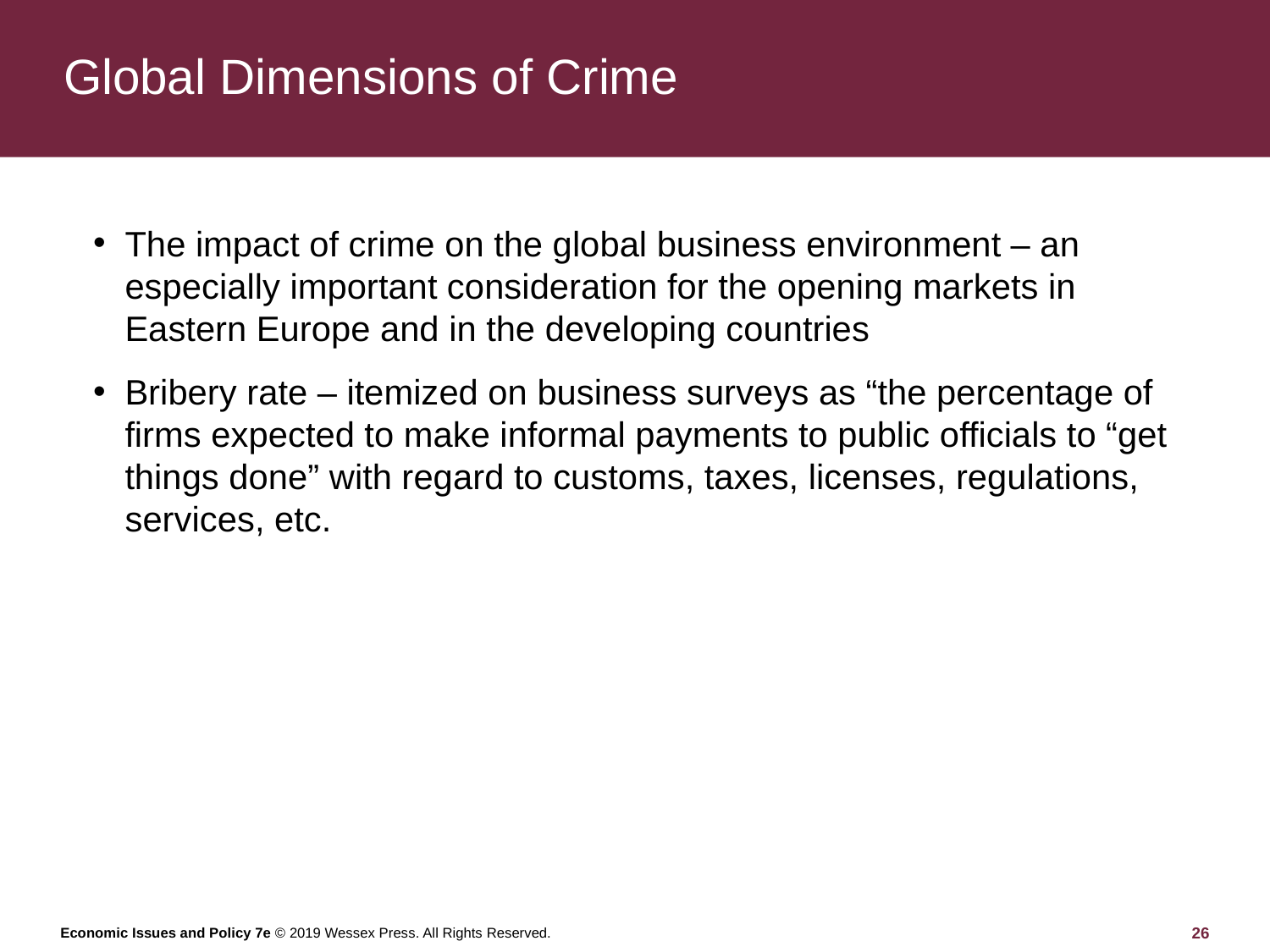

# Global Dimensions of Crime
The impact of crime on the global business environment – an especially important consideration for the opening markets in Eastern Europe and in the developing countries
Bribery rate – itemized on business surveys as “the percentage of firms expected to make informal payments to public officials to “get things done” with regard to customs, taxes, licenses, regulations, services, etc.